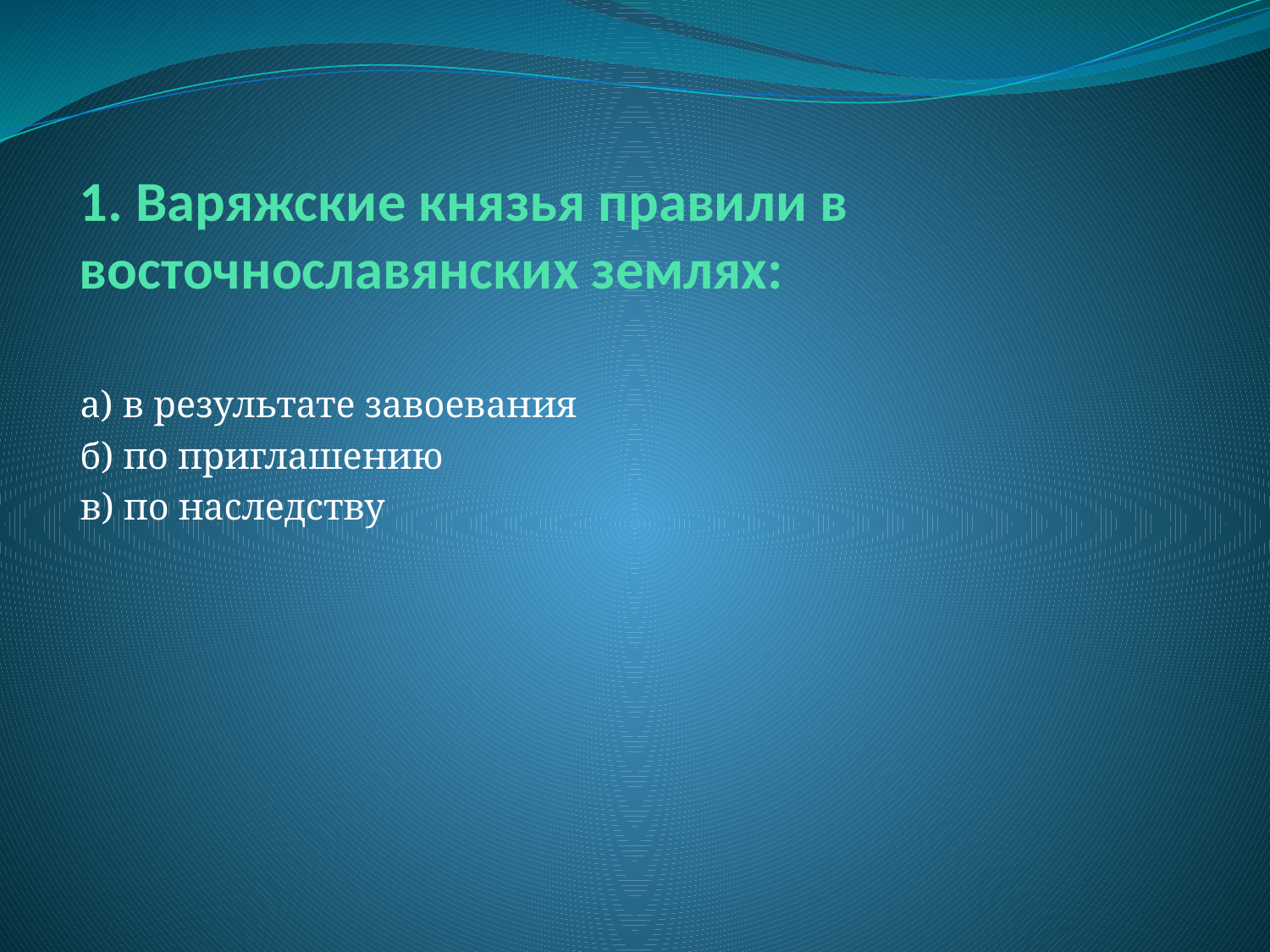

# 1. Варяжские князья правили в восточнославянских землях:
а) в результате завоевания
б) по приглашению
в) по наследству